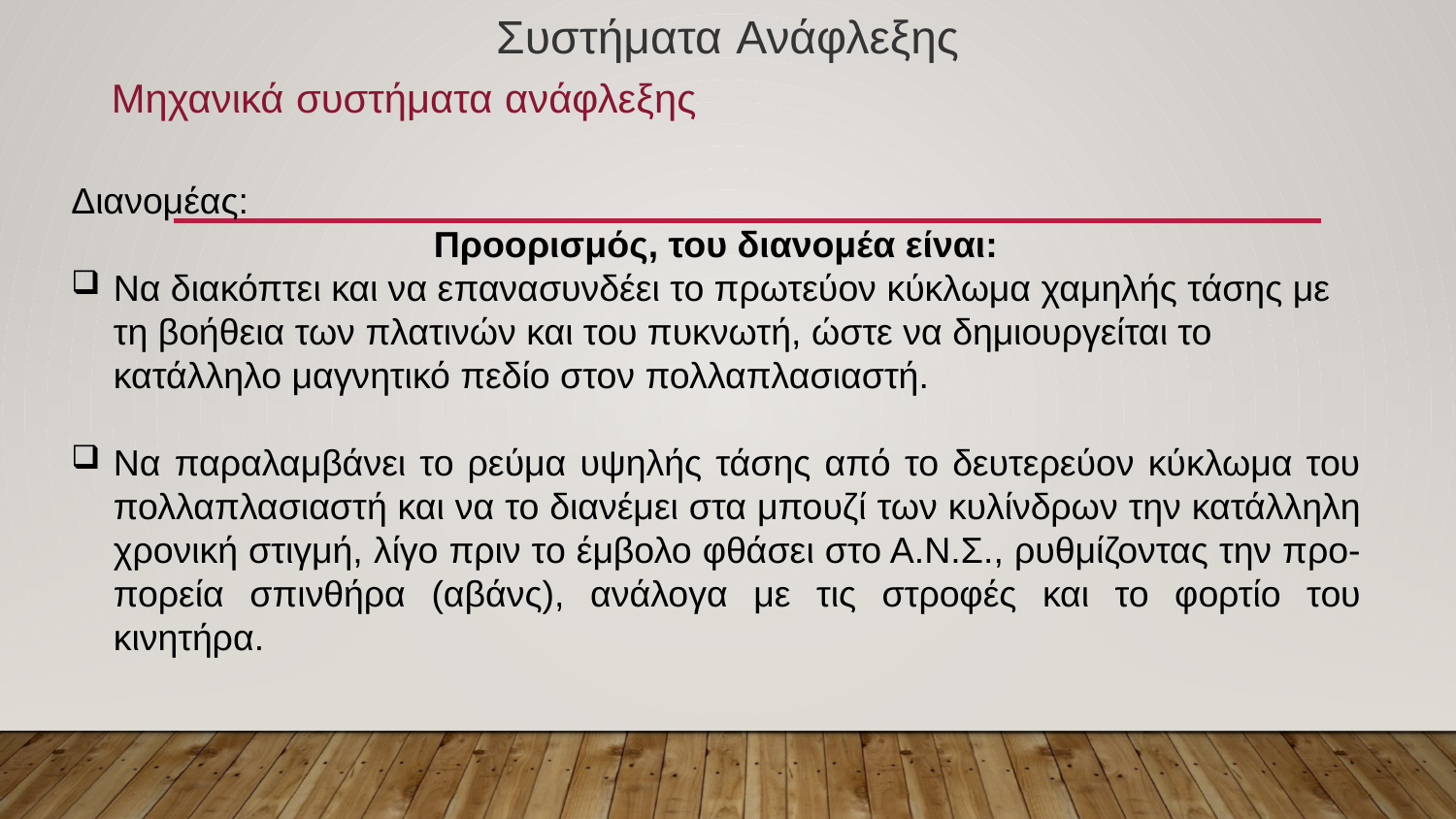

Συστήματα Ανάφλεξης
Μηχανικά συστήματα ανάφλεξης
Διανομέας:
Προορισμός, του διανομέα είναι:
Να διακόπτει και να επανασυνδέει το πρωτεύον κύκλωμα χαμηλής τάσης με τη βοήθεια των πλατινών και του πυκνωτή, ώστε να δημιουργείται το κατάλληλο μαγνητικό πεδίο στον πολλαπλασιαστή.

Να παραλαμβάνει το ρεύμα υψηλής τάσης από το δευτερεύον κύκλωμα του πολλαπλασιαστή και να το διανέμει στα μπουζί των κυλίνδρων την κατάλληλη χρονική στιγμή, λίγο πριν το έμβολο φθάσει στο Α.Ν.Σ., ρυθμίζοντας την προ-πορεία σπινθήρα (αβάνς), ανάλογα με τις στροφές και το φορτίο του κινητήρα.